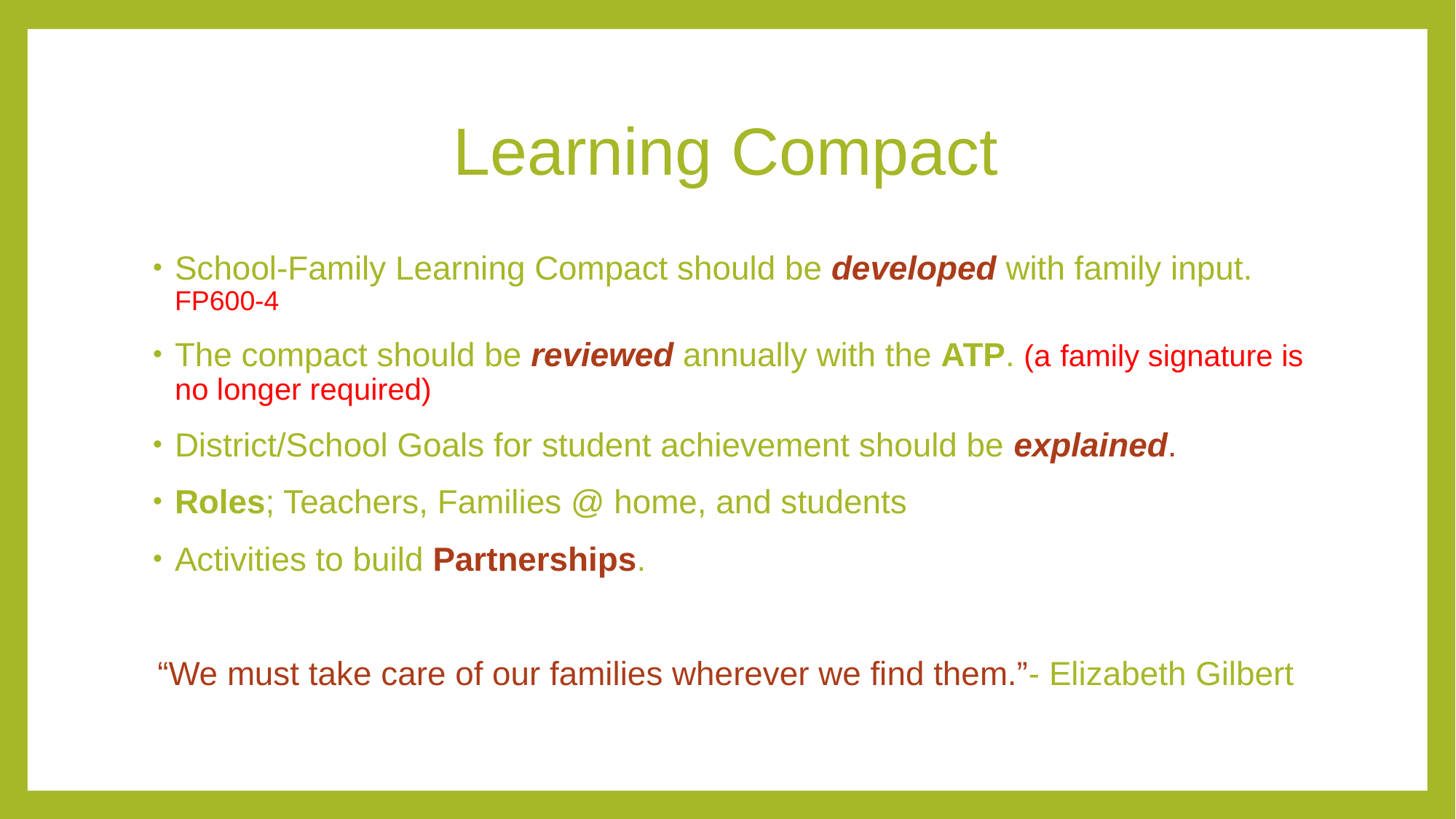

# Learning Compact
School-Family Learning Compact should be developed with family input. FP600-4
The compact should be reviewed annually with the ATP. (a family signature is no longer required)
District/School Goals for student achievement should be explained.
Roles; Teachers, Families @ home, and students
Activities to build Partnerships.

“We must take care of our families wherever we find them.”- Elizabeth Gilbert